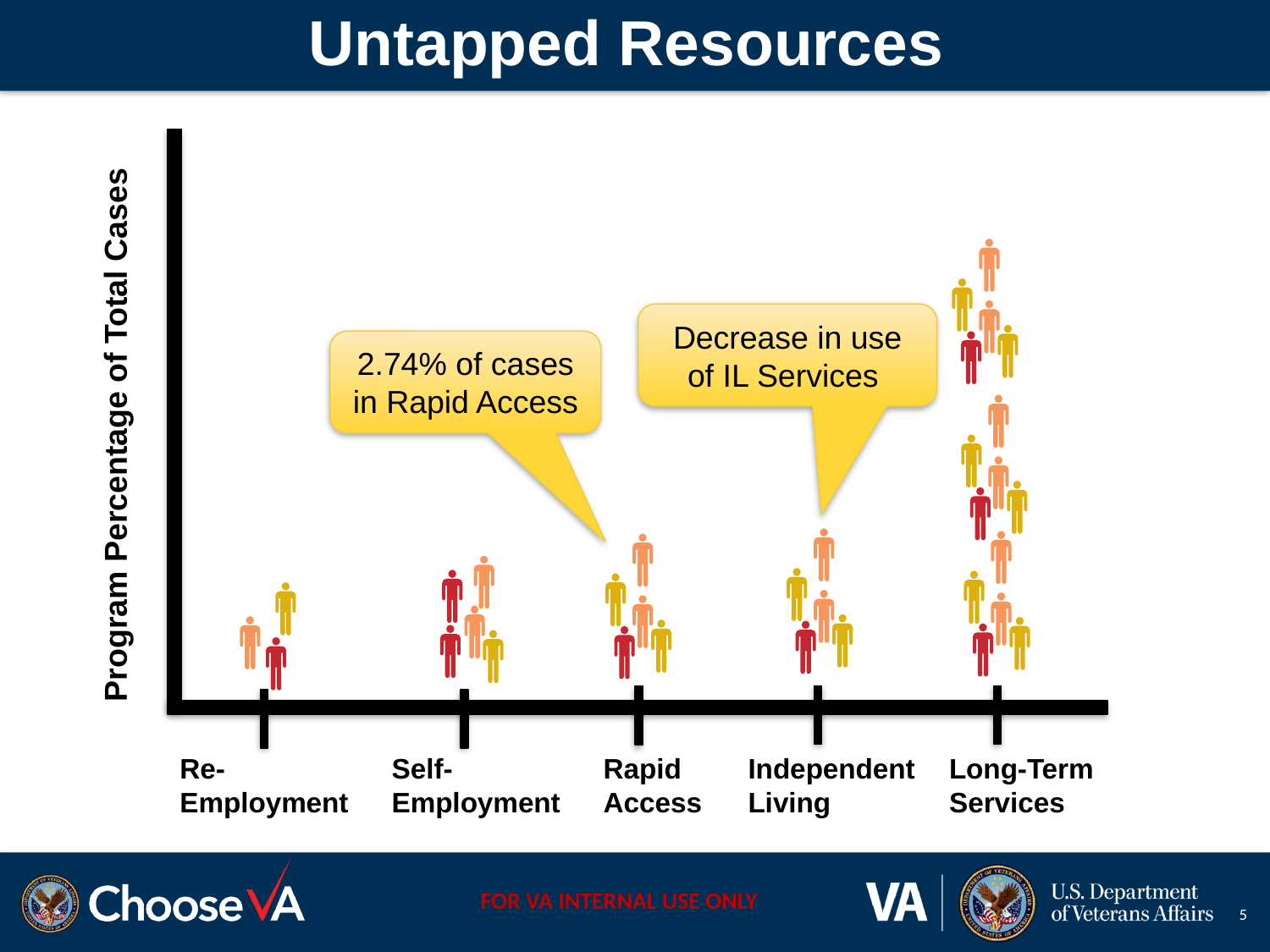

# Untapped Resources
Program Percentage of Total Cases

Decrease in use of IL Services

2.74% of cases in Rapid Access

Independent Living
Long-Term
Services
Self-Employment
Rapid Access
Re-Employment
5